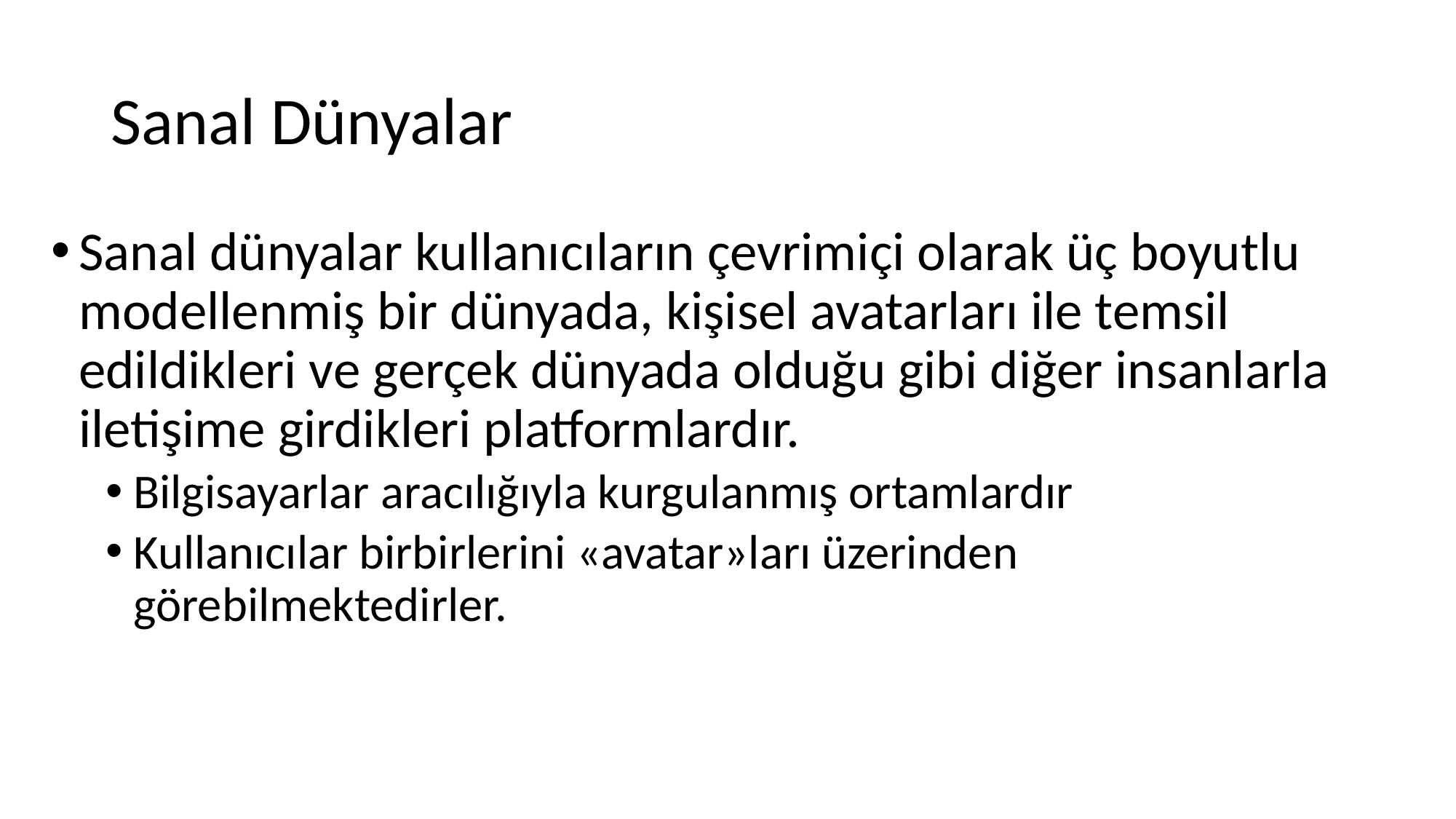

# Sanal Dünyalar
Sanal dünyalar kullanıcıların çevrimiçi olarak üç boyutlu modellenmiş bir dünyada, kişisel avatarları ile temsil edildikleri ve gerçek dünyada olduğu gibi diğer insanlarla iletişime girdikleri platformlardır.
Bilgisayarlar aracılığıyla kurgulanmış ortamlardır
Kullanıcılar birbirlerini «avatar»ları üzerinden görebilmektedirler.